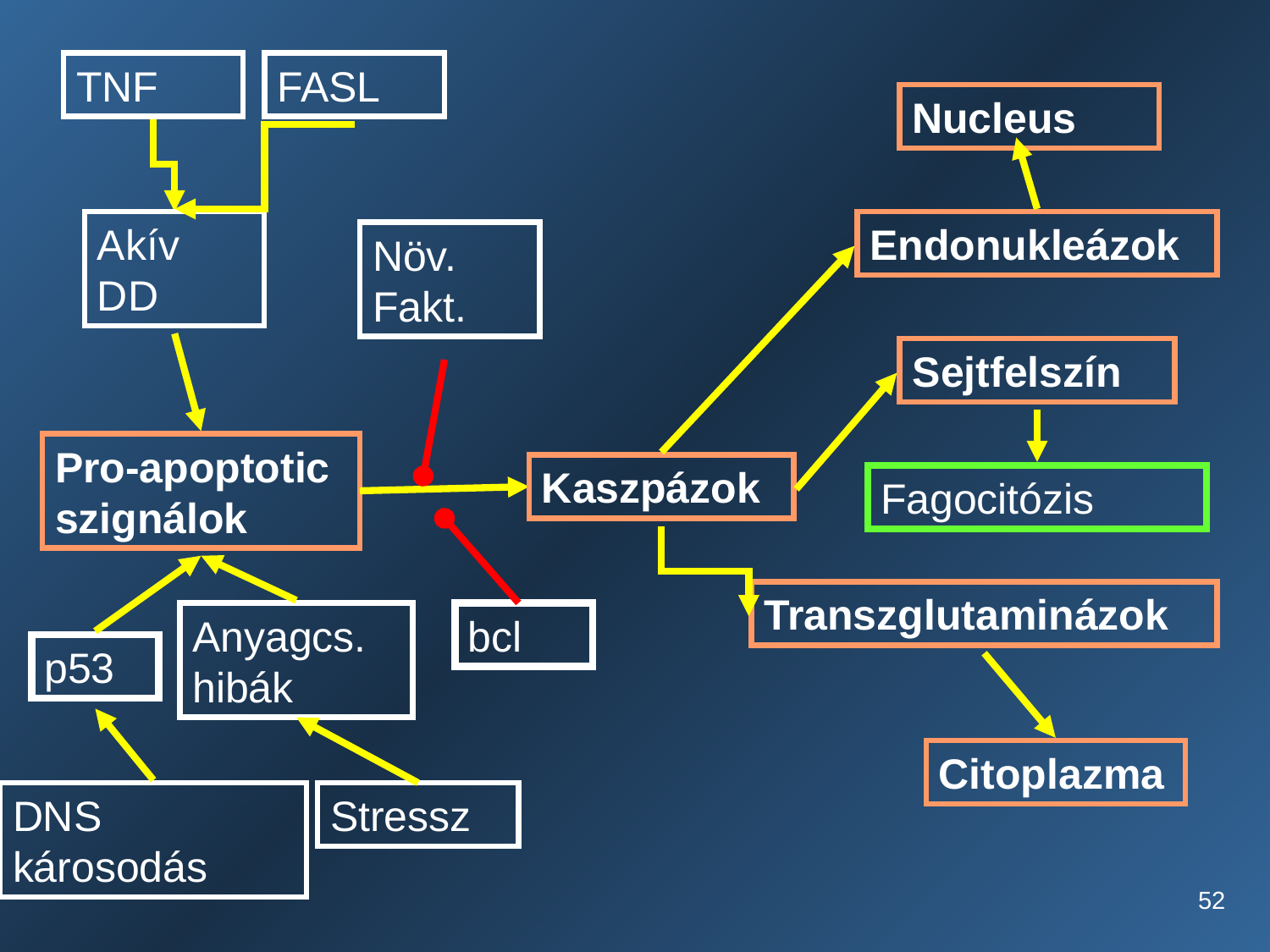

TNF
FASL
Akív
DD
Nucleus
Endonukleázok
Sejtfelszín
Fagocitózis
Citoplazma
Transzglutaminázok
Növ. Fakt.
bcl
Pro-apoptotic
szignálok
Kaszpázok
Anyagcs. hibák
p53
DNS károsodás
Stressz
52